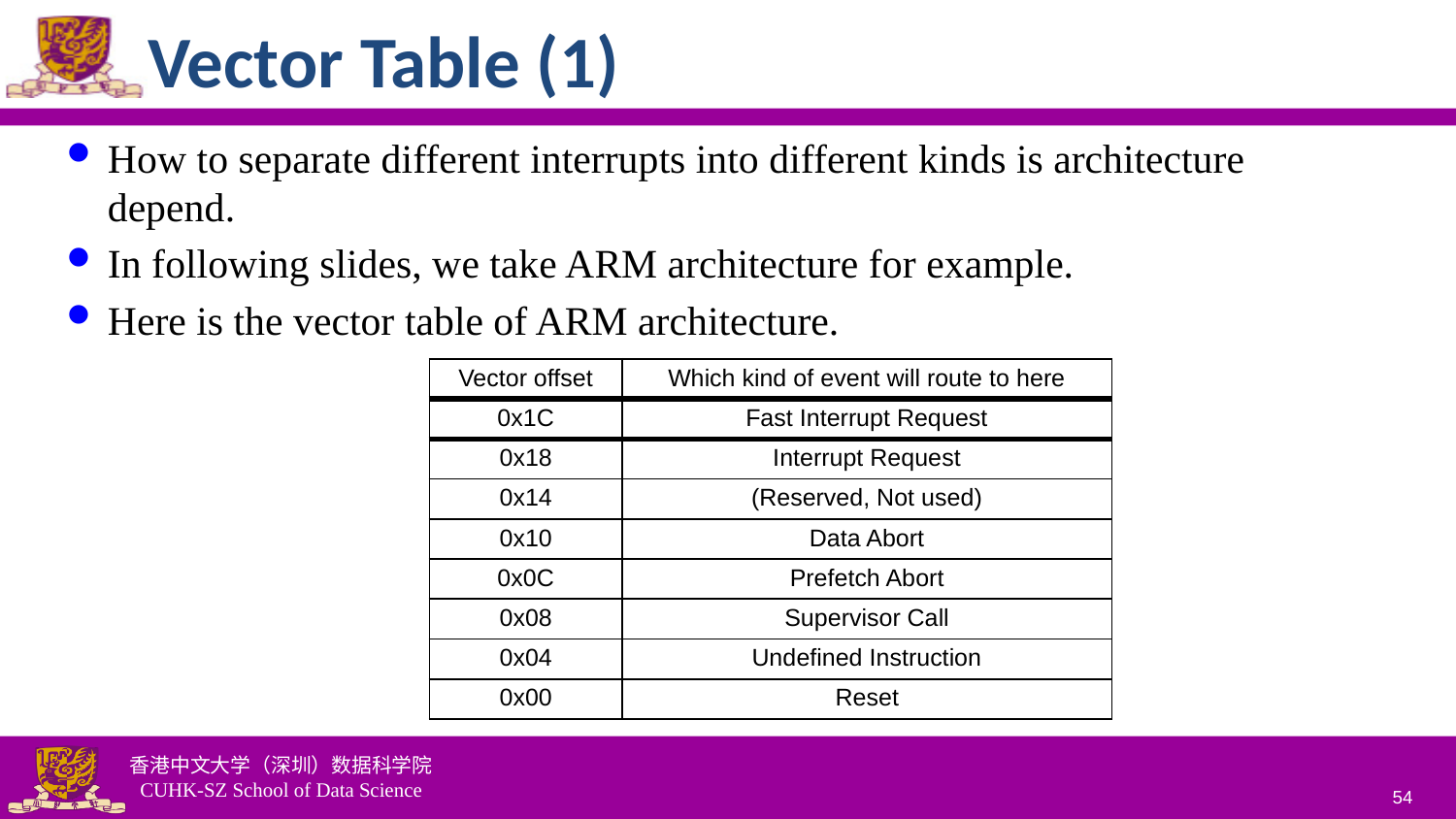

# Vector Table (1)
How to separate different interrupts into different kinds is architecture depend.
In following slides, we take ARM architecture for example.
Here is the vector table of ARM architecture.
| Vector offset | Which kind of event will route to here |
| --- | --- |
| 0x1C | Fast Interrupt Request |
| 0x18 | Interrupt Request |
| 0x14 | (Reserved, Not used) |
| 0x10 | Data Abort |
| 0x0C | Prefetch Abort |
| 0x08 | Supervisor Call |
| 0x04 | Undefined Instruction |
| 0x00 | Reset |
54